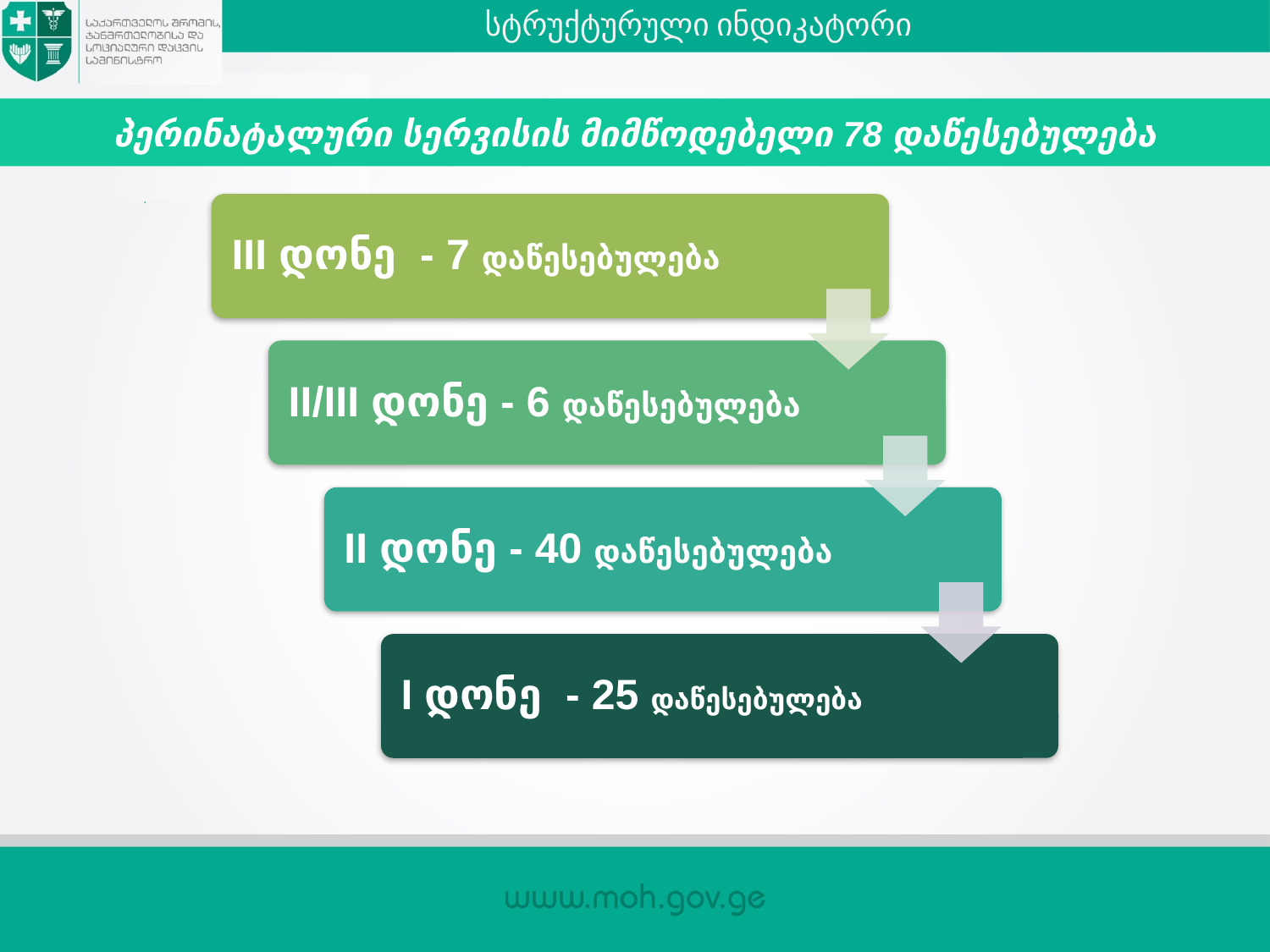

# სტრუქტურული ინდიკატორი
პერინატალური სერვისის მიმწოდებელი 78 დაწესებულება
III დონე  - 7 დაწესებულება
II/III დონე - 6 დაწესებულება
II დონე - 40 დაწესებულება
I დონე  - 25 დაწესებულება